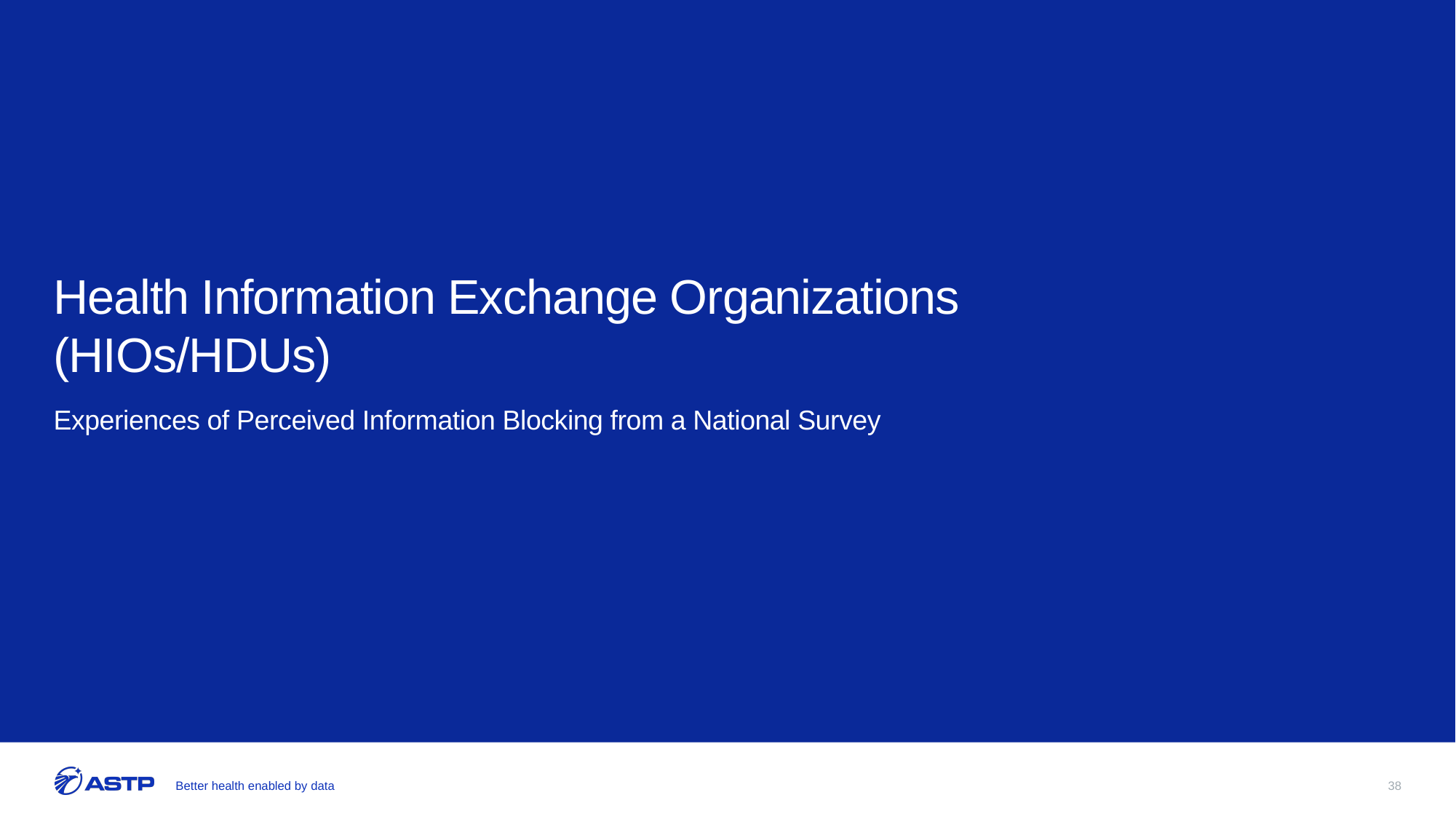

# Health Information Exchange Organizations (HIOs/HDUs)
Experiences of Perceived Information Blocking from a National Survey